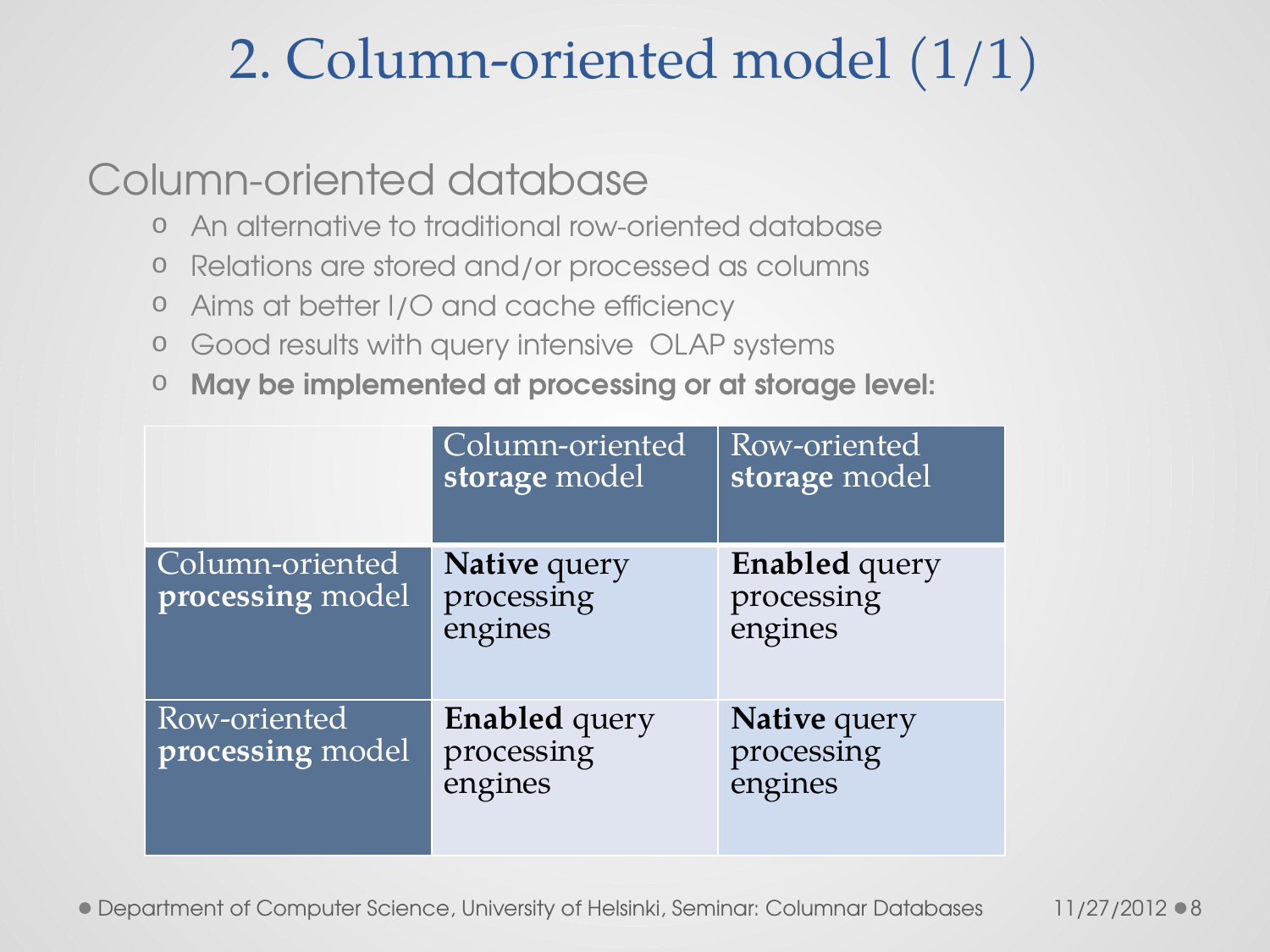

# 2. Column-oriented model (1/1)
Column-oriented database
An alternative to traditional row-oriented database
Relations are stored and/or processed as columns
Aims at better I/O and cache efficiency
Good results with query intensive  OLAP systems
May be implemented at processing or at storage level:

|  | Column-oriented storage model | Row-oriented storage model |
| --- | --- | --- |
| Column-oriented processing model | Native query processing engines | Enabled query processing engines |
| Row-oriented processing model | Enabled query processing engines | Native query processing engines |
Department of Computer Science, University of Helsinki, Seminar: Columnar Databases
11/27/2012
8